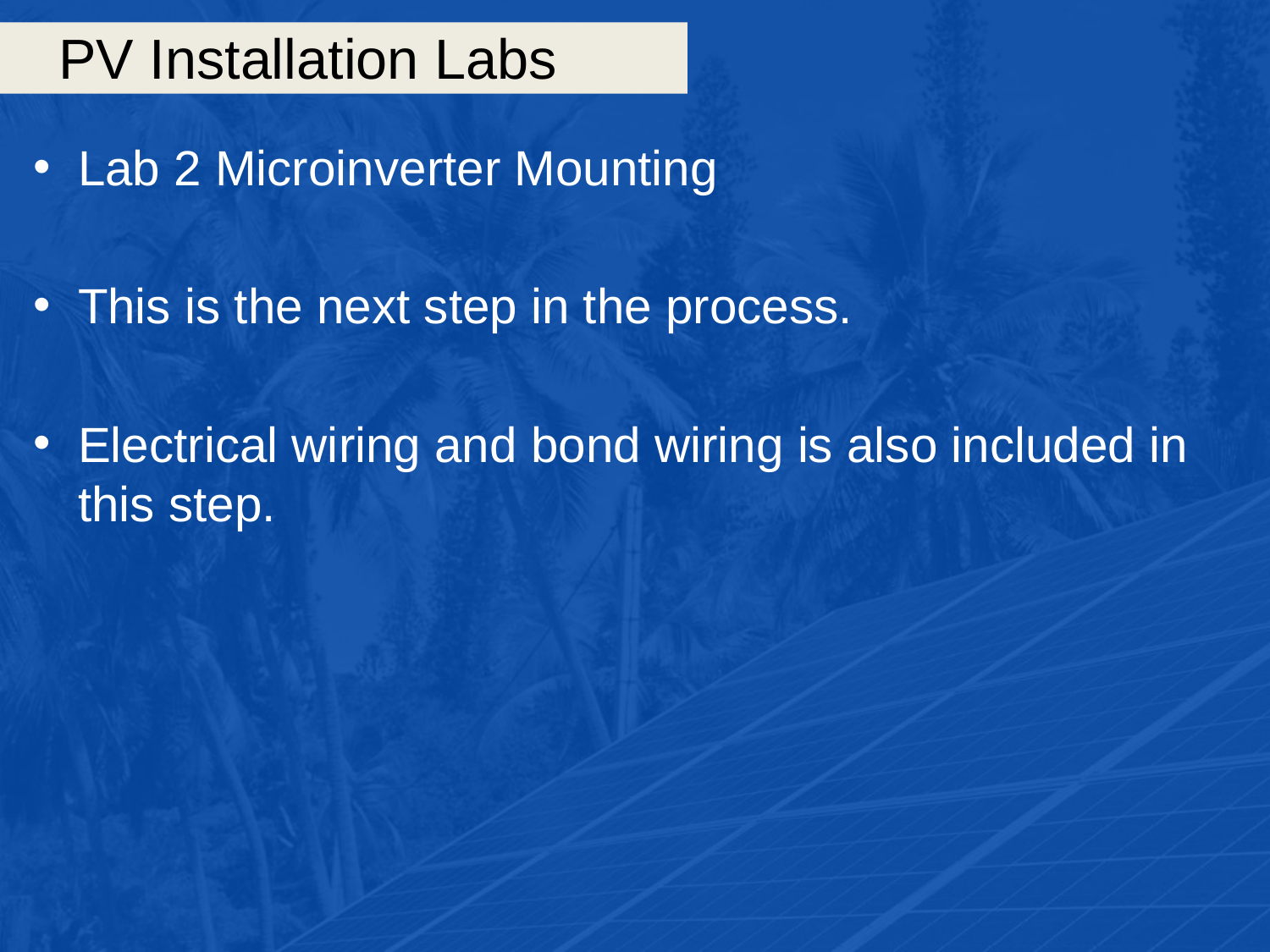

# PV Installation Labs
Lab 2 Microinverter Mounting

This is the next step in the process.

Electrical wiring and bond wiring is also included in this step.